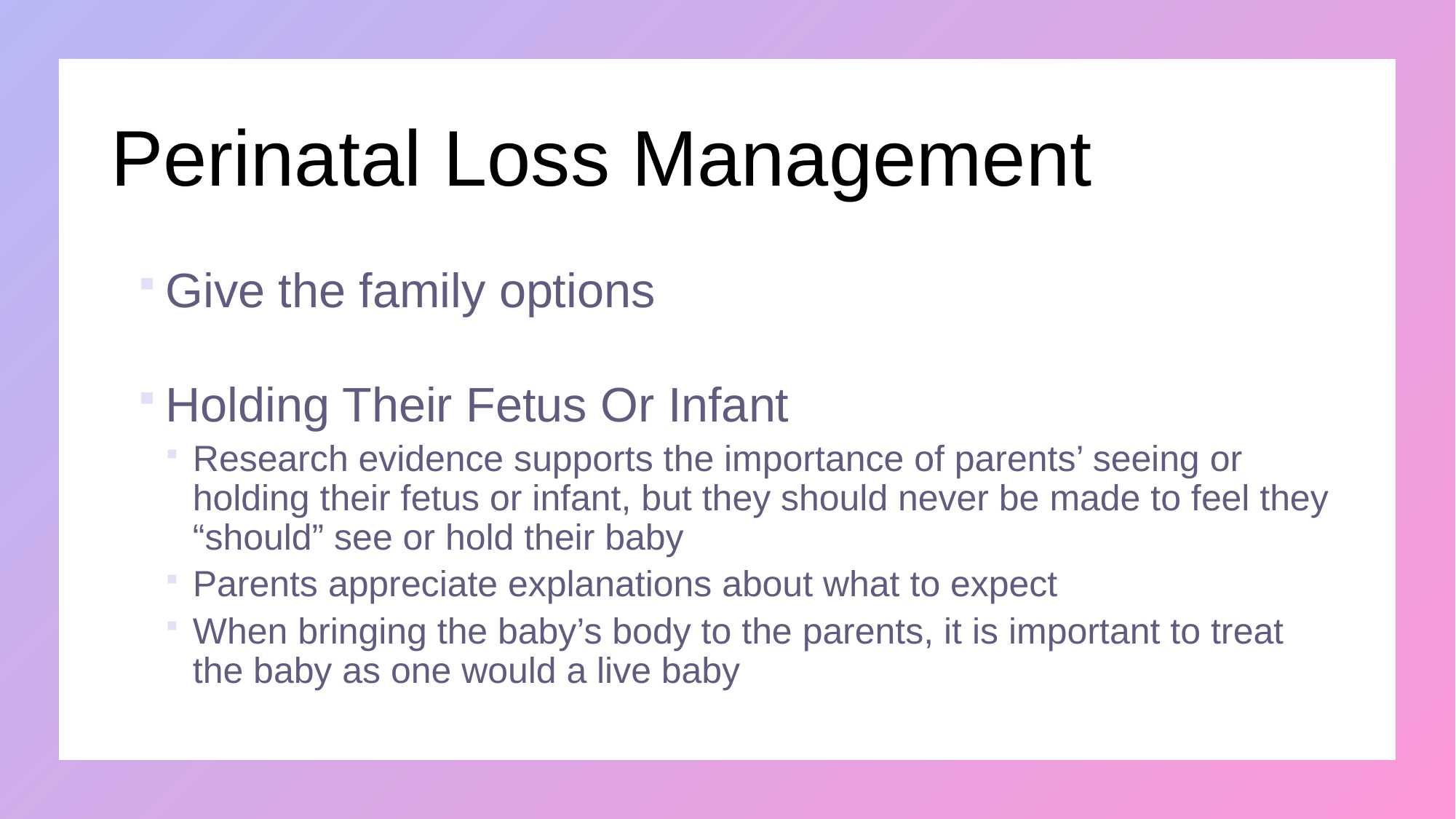

# Perinatal Loss Management
Give the family options

Holding Their Fetus Or Infant
Research evidence supports the importance of parents’ seeing or holding their fetus or infant, but they should never be made to feel they “should” see or hold their baby
Parents appreciate explanations about what to expect
When bringing the baby’s body to the parents, it is important to treat the baby as one would a live baby